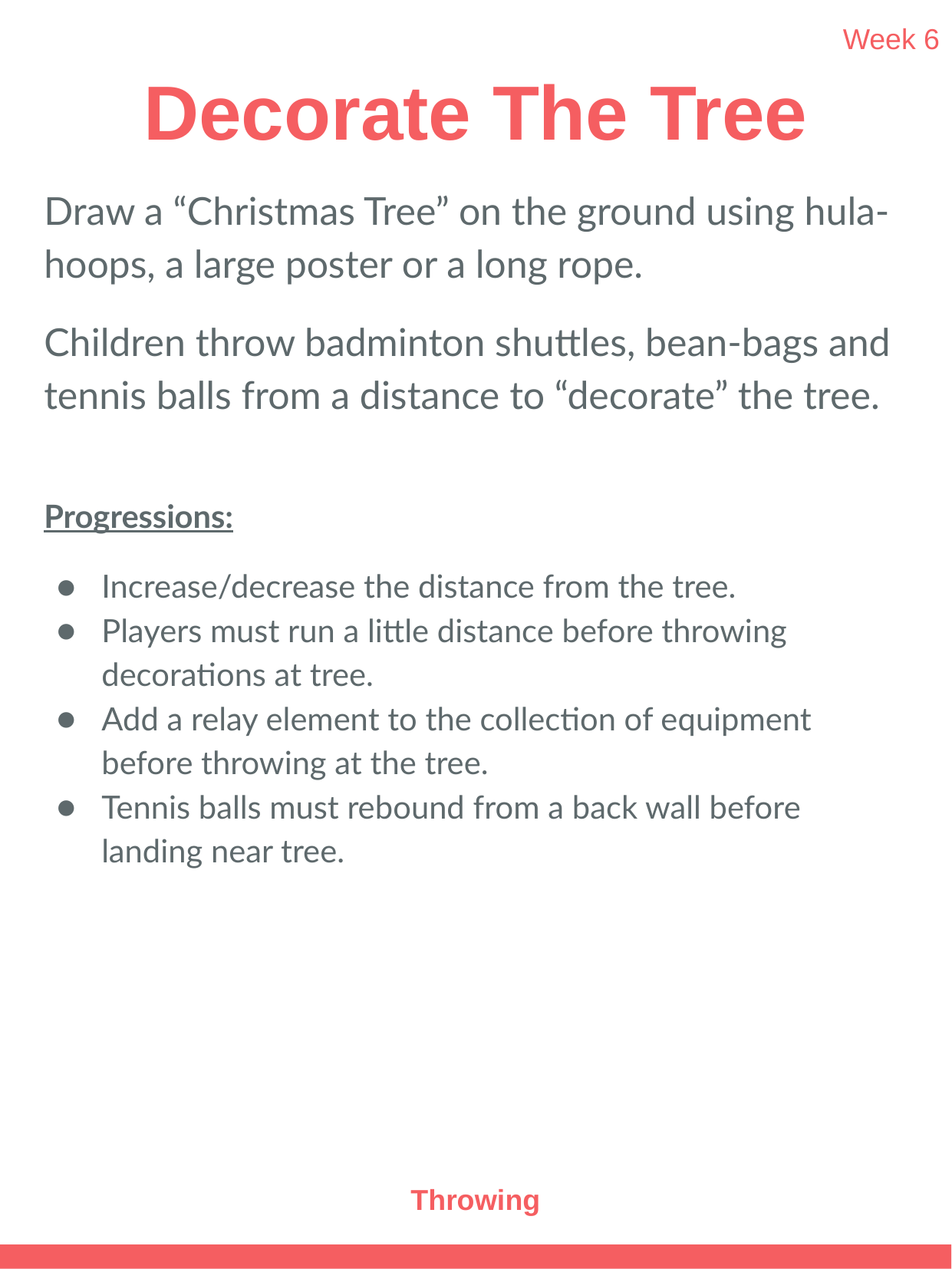

Week 6
# Decorate The Tree
Draw a “Christmas Tree” on the ground using hula-hoops, a large poster or a long rope.
Children throw badminton shuttles, bean-bags and tennis balls from a distance to “decorate” the tree.

Progressions:
Increase/decrease the distance from the tree.
Players must run a little distance before throwing decorations at tree.
Add a relay element to the collection of equipment before throwing at the tree.
Tennis balls must rebound from a back wall before landing near tree.
Throwing